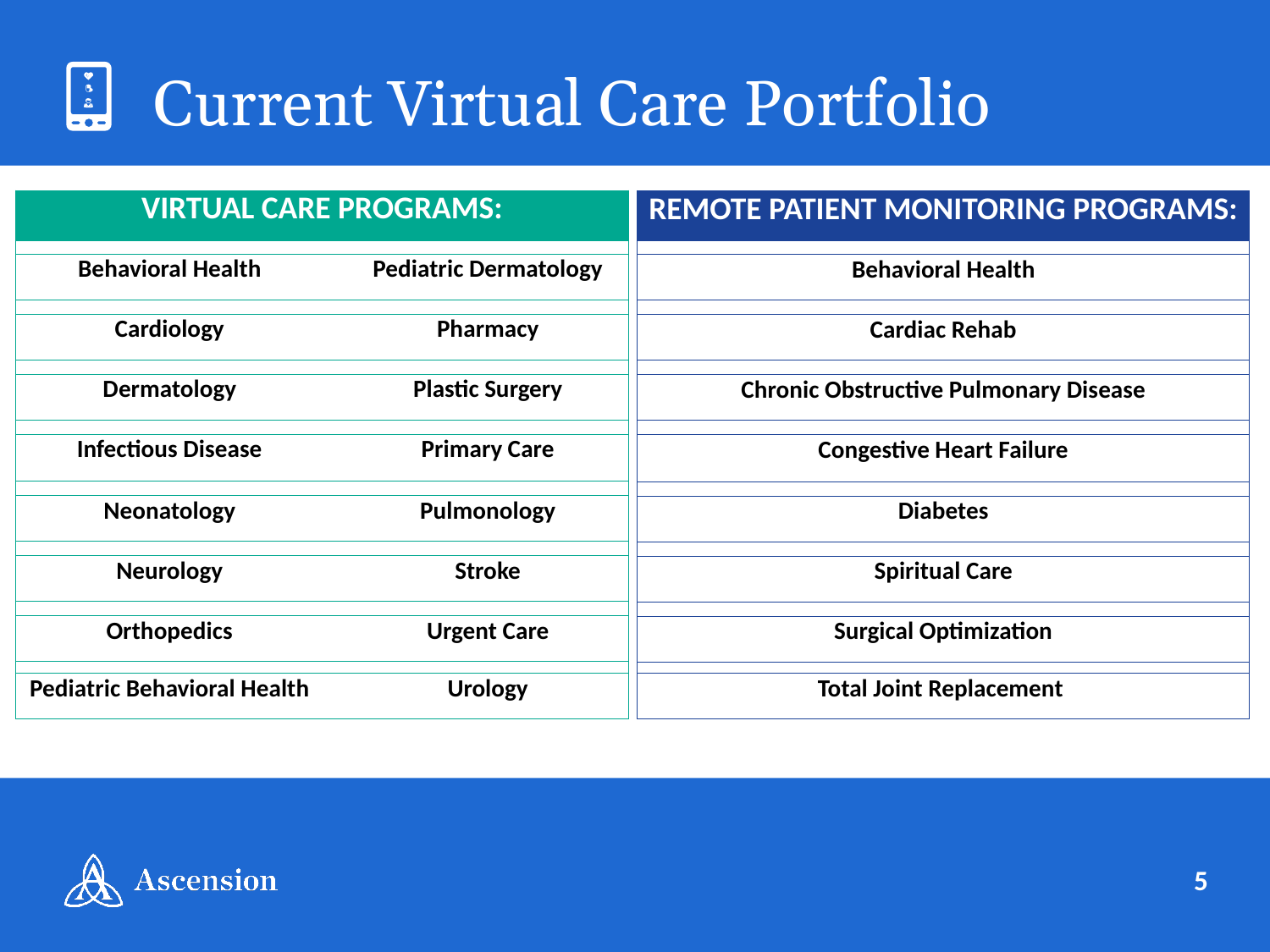

Current Virtual Care Portfolio

| VIRTUAL CARE PROGRAMS: |  |  |
| --- | --- | --- |
|  |  |  |
| Behavioral Health |  | Pediatric Dermatology |
|  |  |  |
| Cardiology |  | Pharmacy |
|  |  |  |
| Dermatology |  | Plastic Surgery |
|  |  |  |
| Infectious Disease |  | Primary Care |
|  |  |  |
| Neonatology |  | Pulmonology |
|  |  |  |
| Neurology |  | Stroke |
|  |  |  |
| Orthopedics |  | Urgent Care |
|  |  |  |
| Pediatric Behavioral Health |  | Urology |
| REMOTE PATIENT MONITORING PROGRAMS: |  |  |
| --- | --- | --- |
|  |  |  |
| Behavioral Health |  |  |
|  |  |  |
| Cardiac Rehab |  |  |
|  |  |  |
| Chronic Obstructive Pulmonary Disease |  |  |
|  |  |  |
| Congestive Heart Failure |  |  |
|  |  |  |
| Diabetes |  |  |
|  |  |  |
| Spiritual Care |  |  |
|  |  |  |
| Surgical Optimization |  |  |
|  |  |  |
| Total Joint Replacement |  |  |